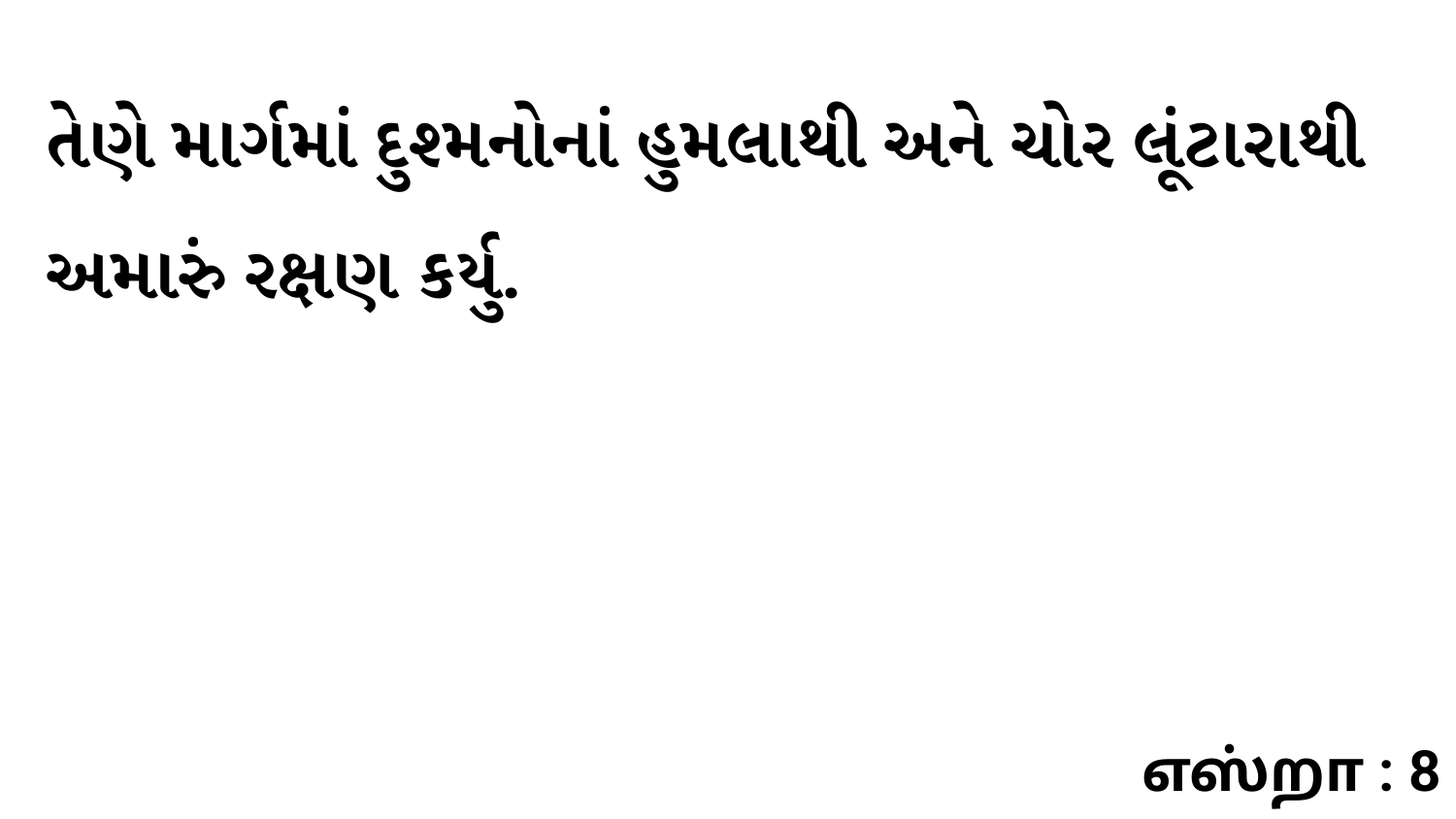

તેણે માર્ગમાં દુશ્મનોનાં હુમલાથી અને ચોર લૂંટારાથી અમારું રક્ષણ કર્યુ.
எஸ்றா : 8